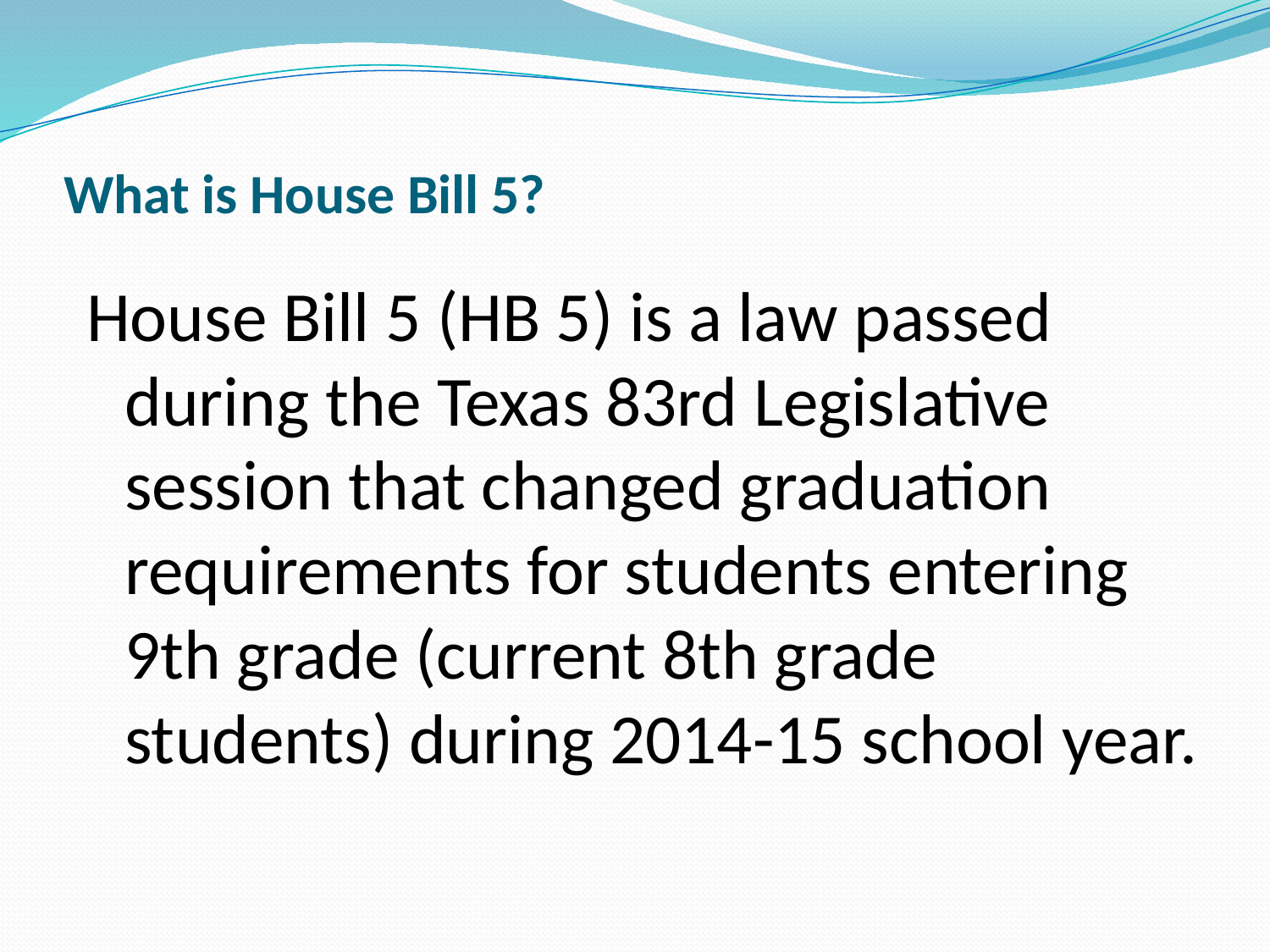

# What is House Bill 5?
House Bill 5 (HB 5) is a law passed during the Texas 83rd Legislative session that changed graduation requirements for students entering 9th grade (current 8th grade students) during 2014-15 school year.